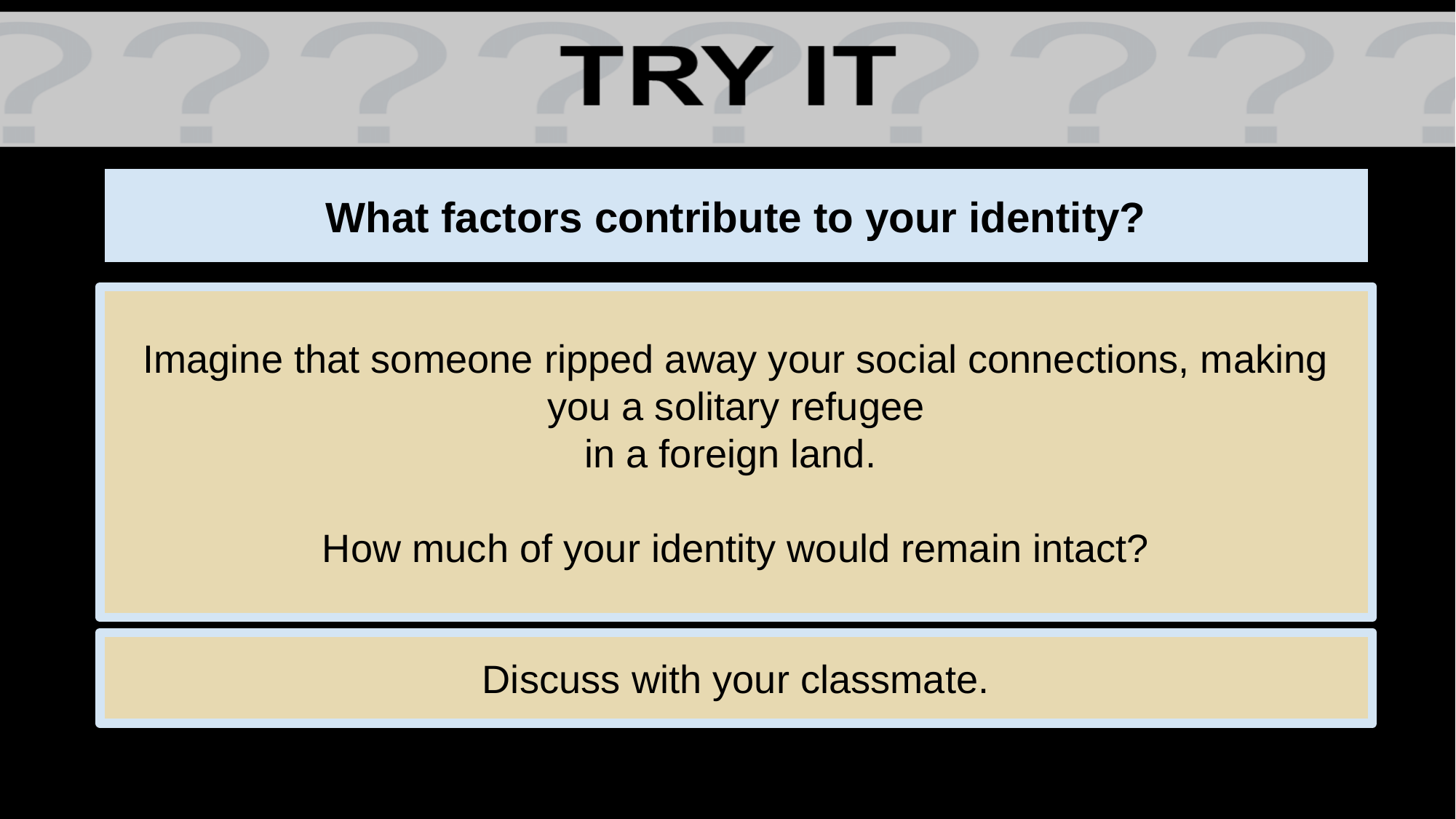

# What factors contribute to your identity?
Imagine that someone ripped away your social connections, making you a solitary refugee
in a foreign land.

How much of your identity would remain intact?
Discuss with your classmate.